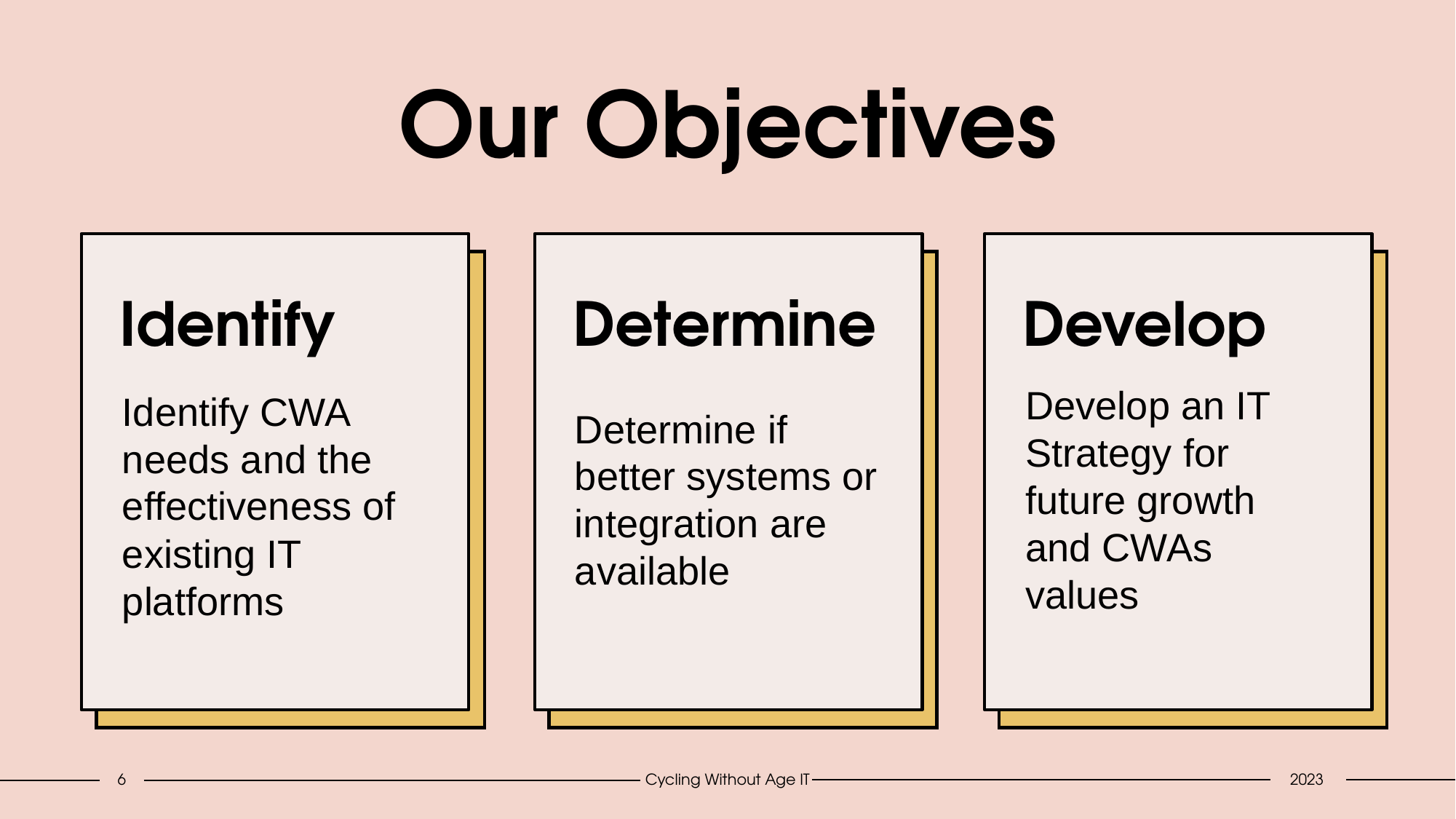

# Our Objectives
Identify​
Determine
Develop
Identify CWA needs and the effectiveness of existing IT platforms
Determine if better systems or integration are available

Develop an IT Strategy for future growth and CWAs values

6
Cycling Without Age IT
2023